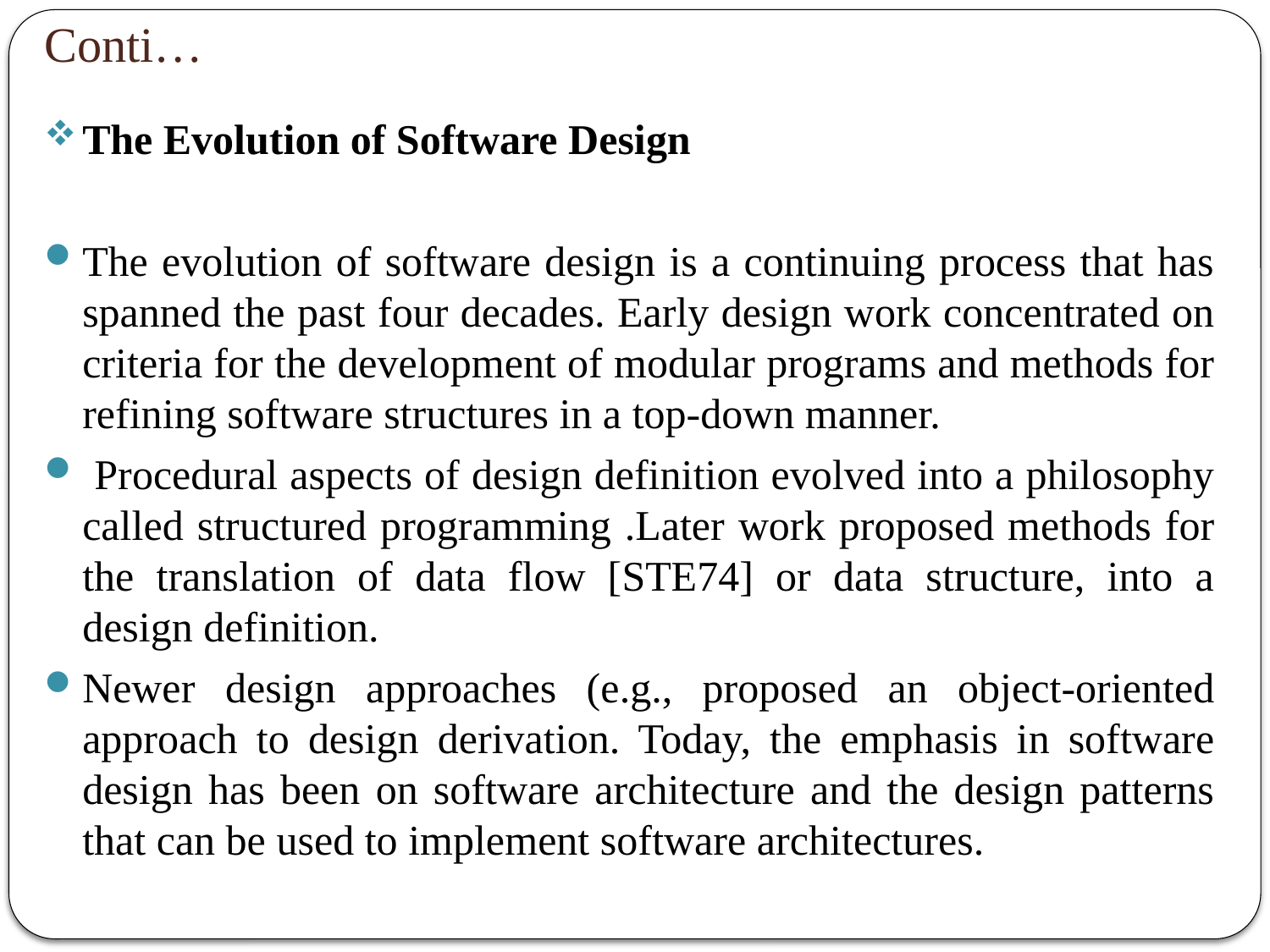

# Conti…
The Evolution of Software Design

The evolution of software design is a continuing process that has spanned the past four decades. Early design work concentrated on criteria for the development of modular programs and methods for refining software structures in a top-down manner.
 Procedural aspects of design definition evolved into a philosophy called structured programming .Later work proposed methods for the translation of data flow [STE74] or data structure, into a design definition.
Newer design approaches (e.g., proposed an object-oriented approach to design derivation. Today, the emphasis in software design has been on software architecture and the design patterns that can be used to implement software architectures.